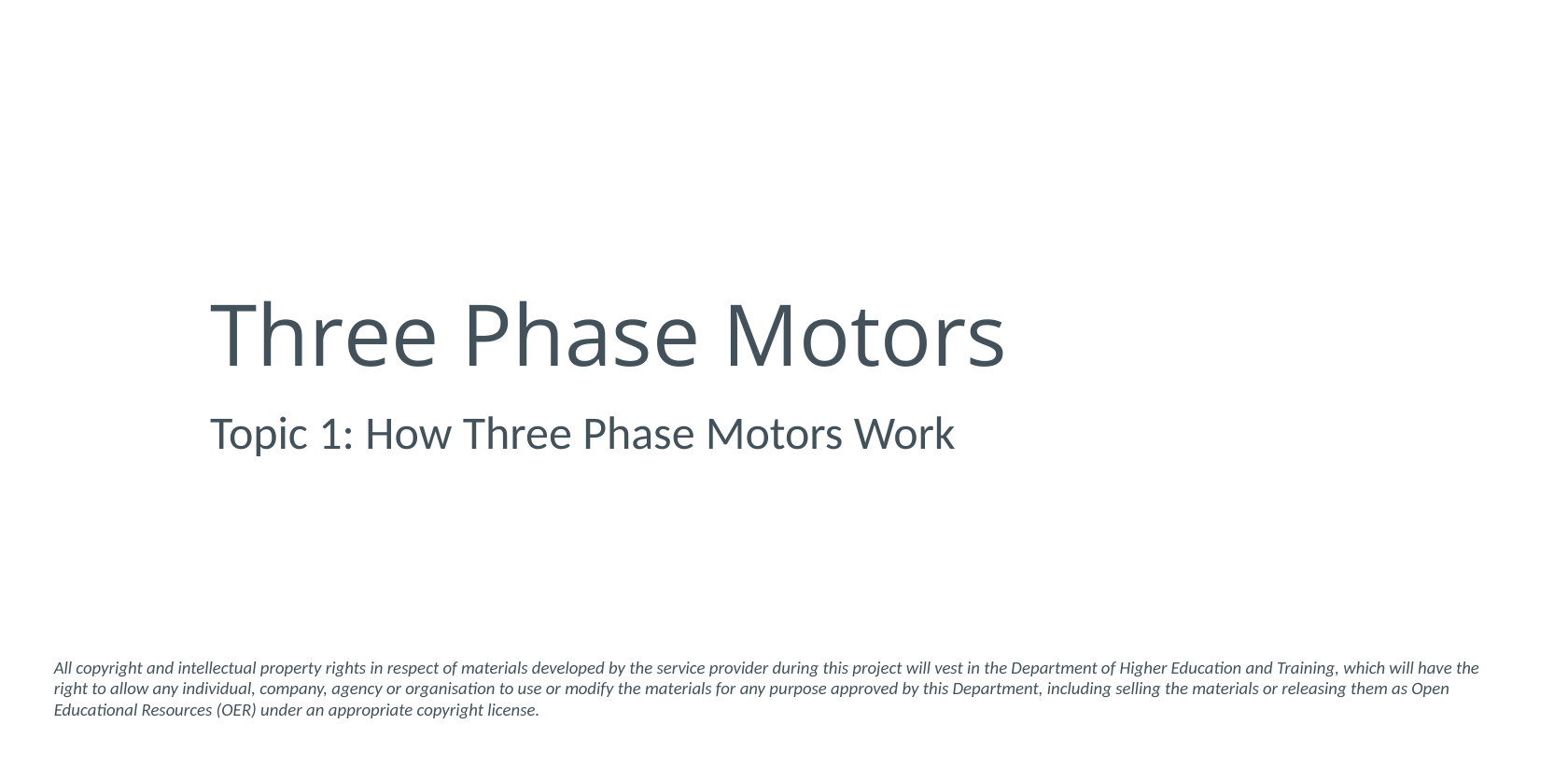

# Three Phase Motors
Topic 1: How Three Phase Motors Work